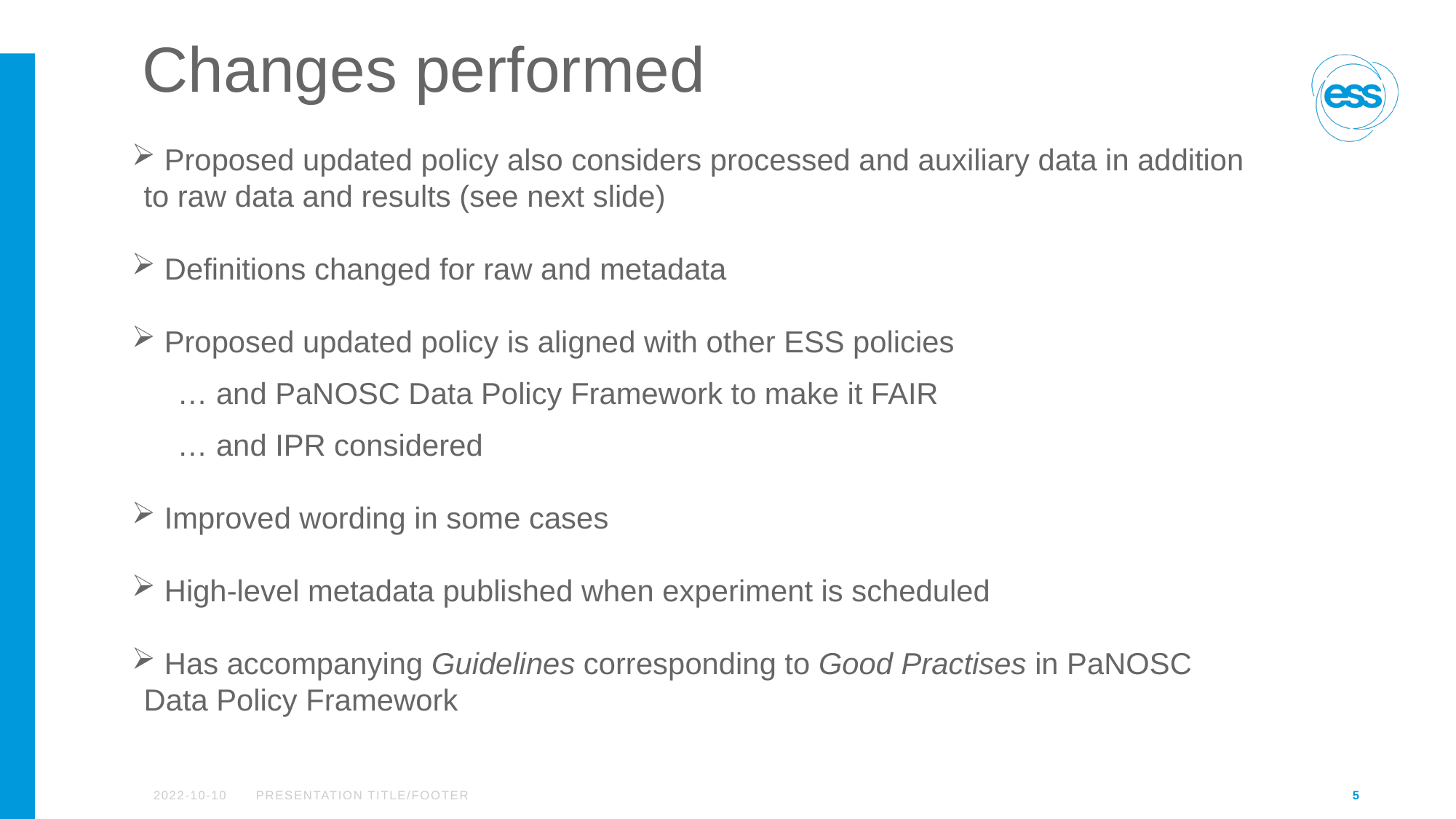

# Changes performed
 Proposed updated policy also considers processed and auxiliary data in addition to raw data and results (see next slide)
 Definitions changed for raw and metadata
 Proposed updated policy is aligned with other ESS policies
    … and PaNOSC Data Policy Framework to make it FAIR
    … and IPR considered
 Improved wording in some cases
 High-level metadata published when experiment is scheduled
 Has accompanying Guidelines corresponding to Good Practises in PaNOSC Data Policy Framework
2022-10-10
PRESENTATION TITLE/FOOTER
5